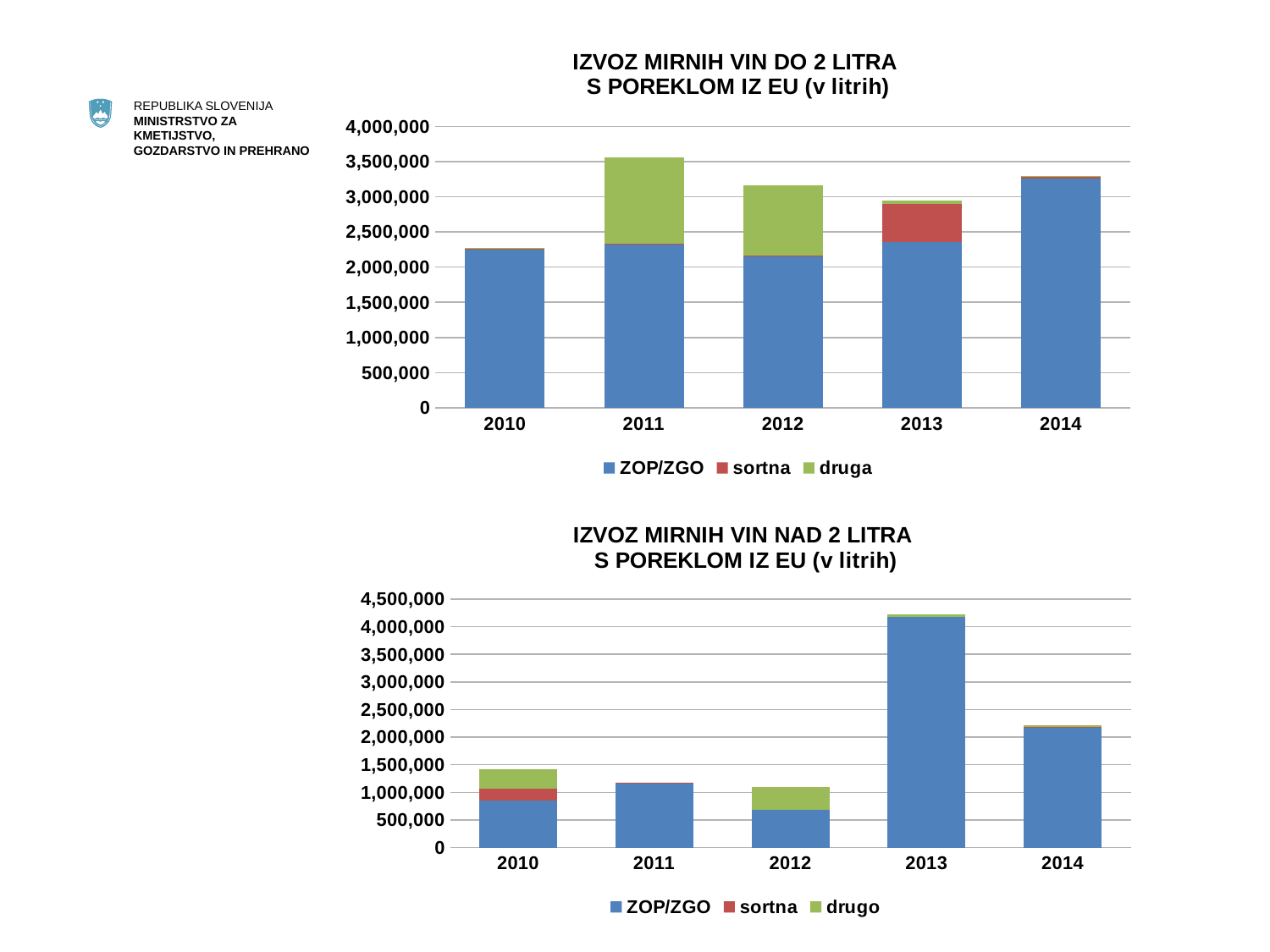

### Chart: IZVOZ MIRNIH VIN DO 2 LITRA
S POREKLOM IZ EU (v litrih)

| Category | ZOP/ZGO | sortna | druga |
|---|---|---|---|
| 2010 | 2249983.0 | 12273.0 | 14717.0 |
| 2011 | 2333191.0 | 2636.0 | 1227164.0 |
| 2012 | 2155830.0 | 11810.0 | 989799.0 |
| 2013 | 2353733.0 | 549128.0 | 37234.0 |
| 2014 | 3260112.0 | 22251.0 | 6248.0 |

### Chart: IZVOZ MIRNIH VIN NAD 2 LITRA
S POREKLOM IZ EU (v litrih)

| Category | ZOP/ZGO | sortna | drugo |
|---|---|---|---|
| 2010 | 858929.0 | 200127.0 | 355000.0 |
| 2011 | 1173262.0 | 1268.0 | 43.0 |
| 2012 | 686102.0 | 0.0 | 418274.0 |
| 2013 | 4177806.0 | 40.0 | 43812.0 |
| 2014 | 2175080.0 | 2574.0 | 44600.0 |